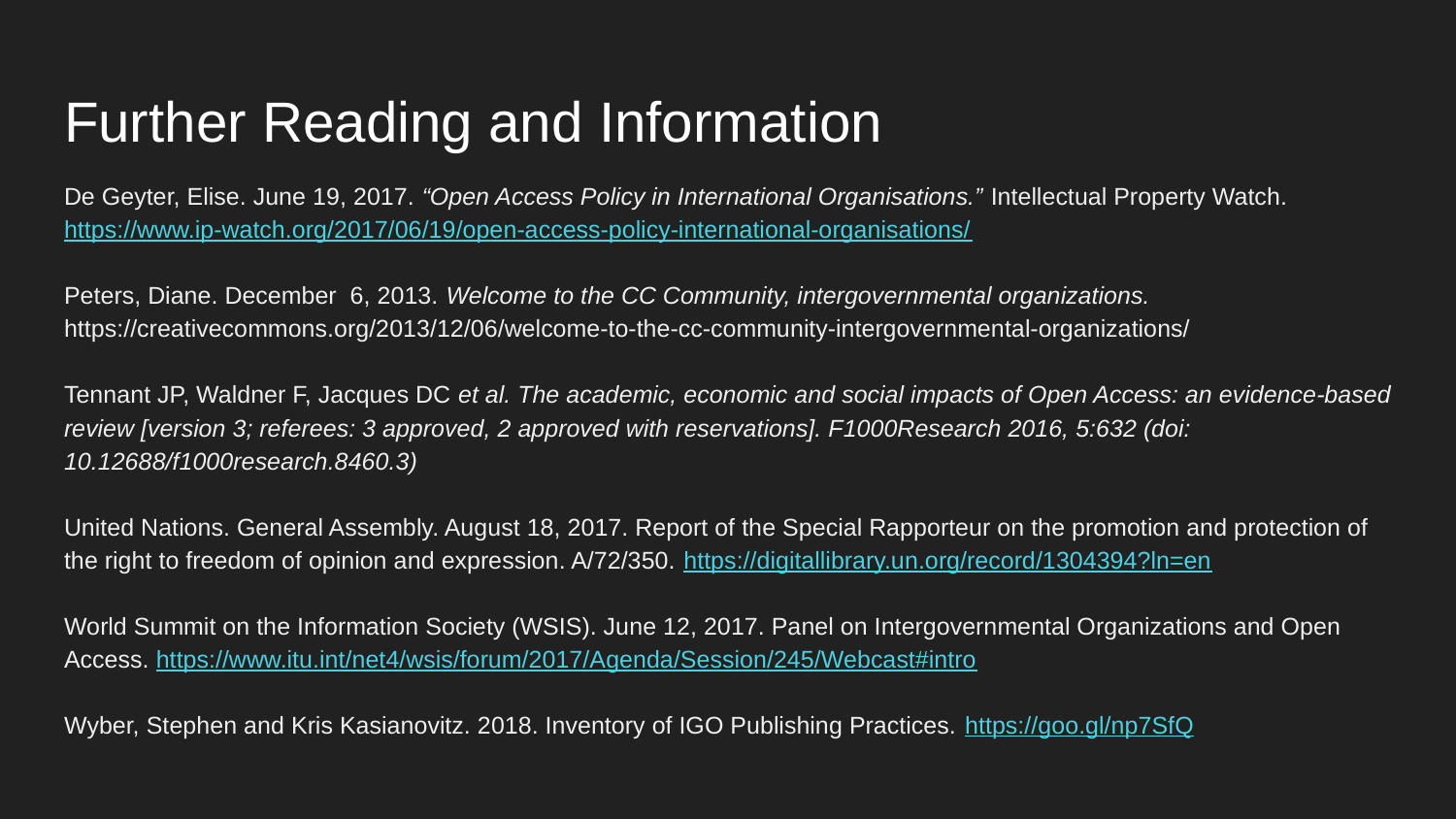

# Further Reading and Information
De Geyter, Elise. June 19, 2017. “Open Access Policy in International Organisations.” Intellectual Property Watch. https://www.ip-watch.org/2017/06/19/open-access-policy-international-organisations/
Peters, Diane. December  6, 2013. Welcome to the CC Community, intergovernmental organizations. https://creativecommons.org/2013/12/06/welcome-to-the-cc-community-intergovernmental-organizations/
Tennant JP, Waldner F, Jacques DC et al. The academic, economic and social impacts of Open Access: an evidence-based review [version 3; referees: 3 approved, 2 approved with reservations]. F1000Research 2016, 5:632 (doi: 10.12688/f1000research.8460.3)
United Nations. General Assembly. August 18, 2017. Report of the Special Rapporteur on the promotion and protection of the right to freedom of opinion and expression. A/72/350. https://digitallibrary.un.org/record/1304394?ln=en
World Summit on the Information Society (WSIS). June 12, 2017. Panel on Intergovernmental Organizations and Open Access. https://www.itu.int/net4/wsis/forum/2017/Agenda/Session/245/Webcast#intro
Wyber, Stephen and Kris Kasianovitz. 2018. Inventory of IGO Publishing Practices. https://goo.gl/np7SfQ